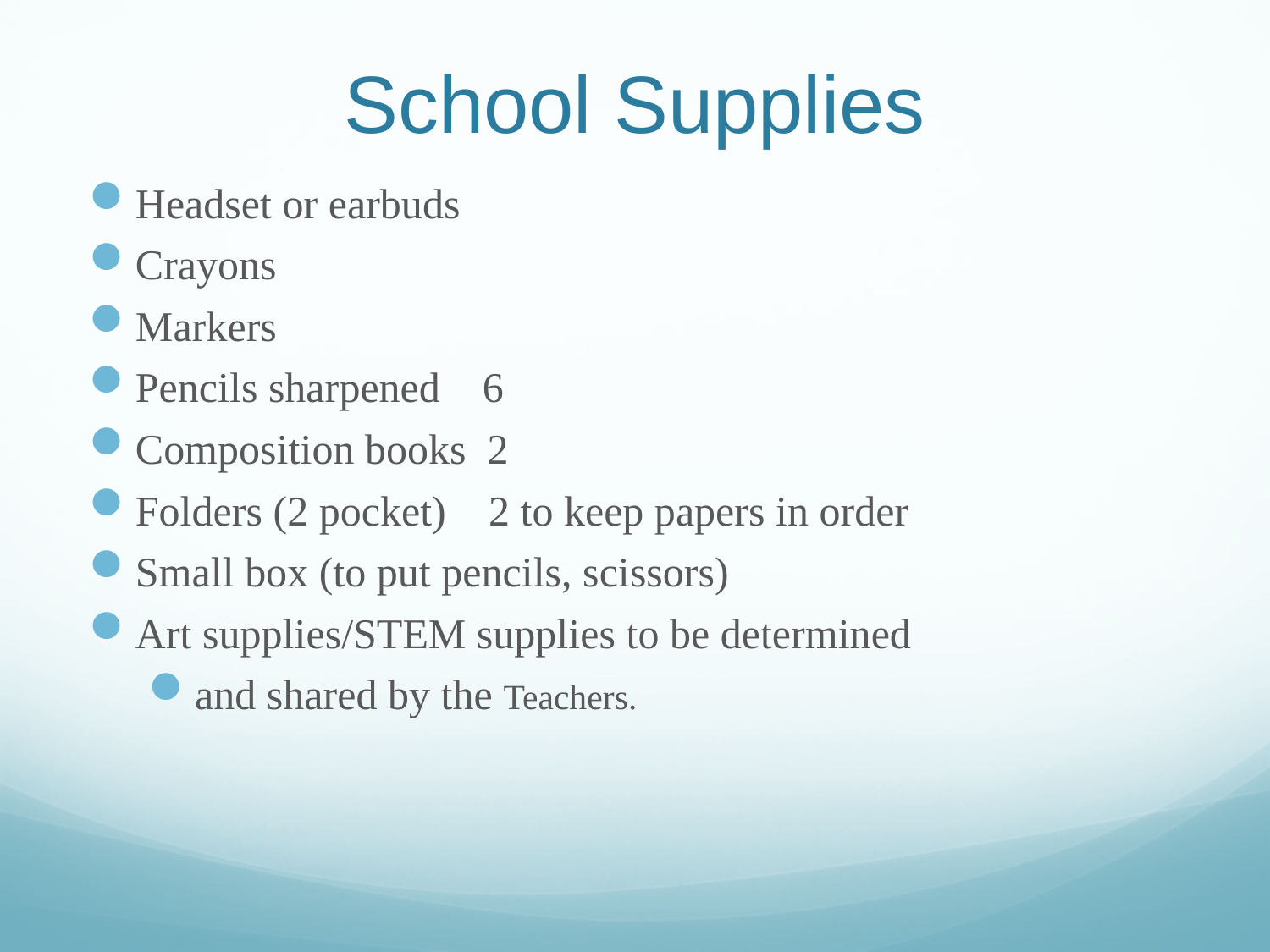

# School Supplies
Headset or earbuds
Crayons
Markers
Pencils sharpened    6
Composition books  2
Folders (2 pocket)    2 to keep papers in order
Small box (to put pencils, scissors)
Art supplies/STEM supplies to be determined
and shared by the Teachers.